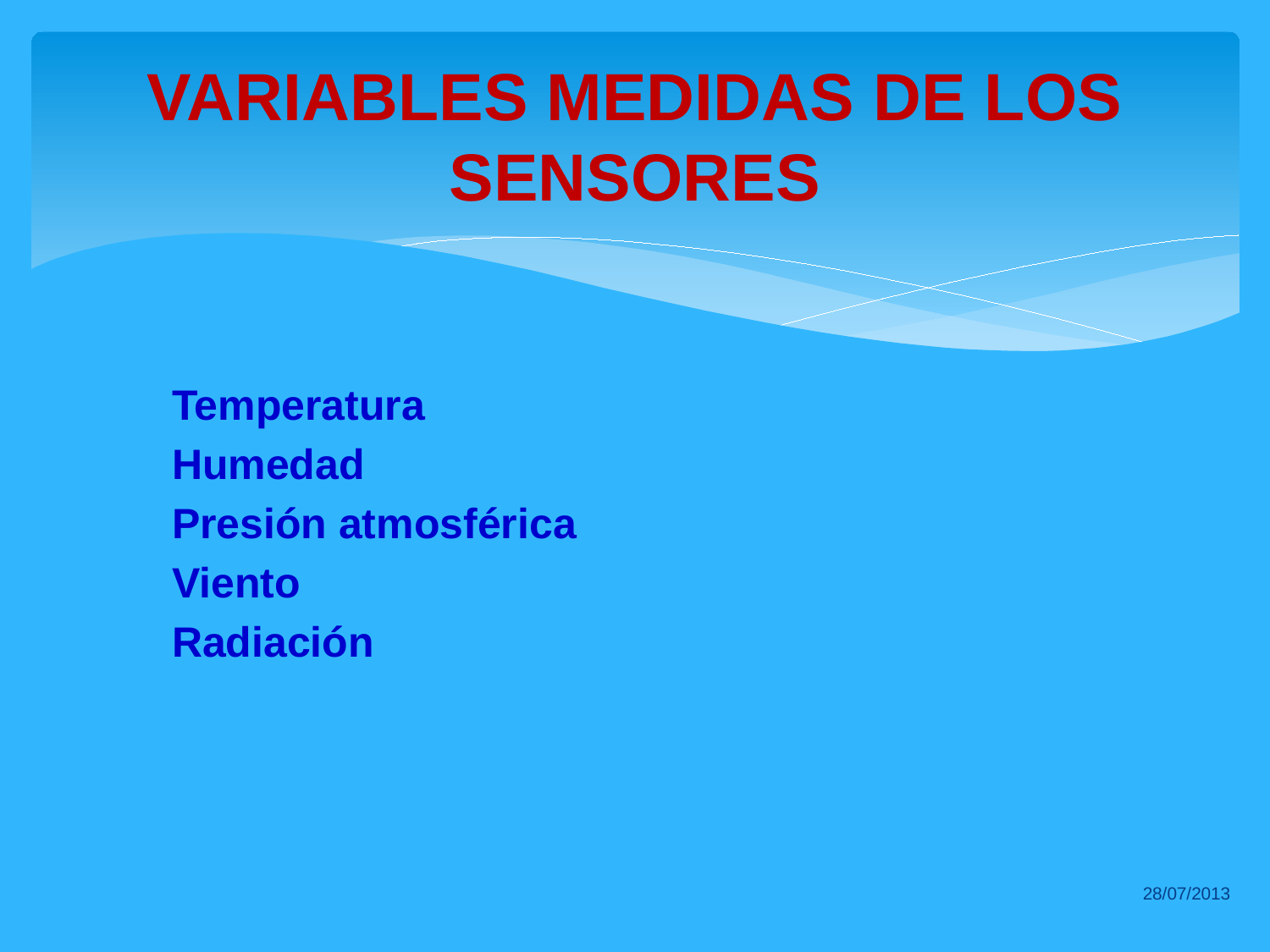

# VARIABLES MEDIDAS DE LOS SENSORES
Temperatura
Humedad
Presión atmosférica
Viento
Radiación

28/07/2013